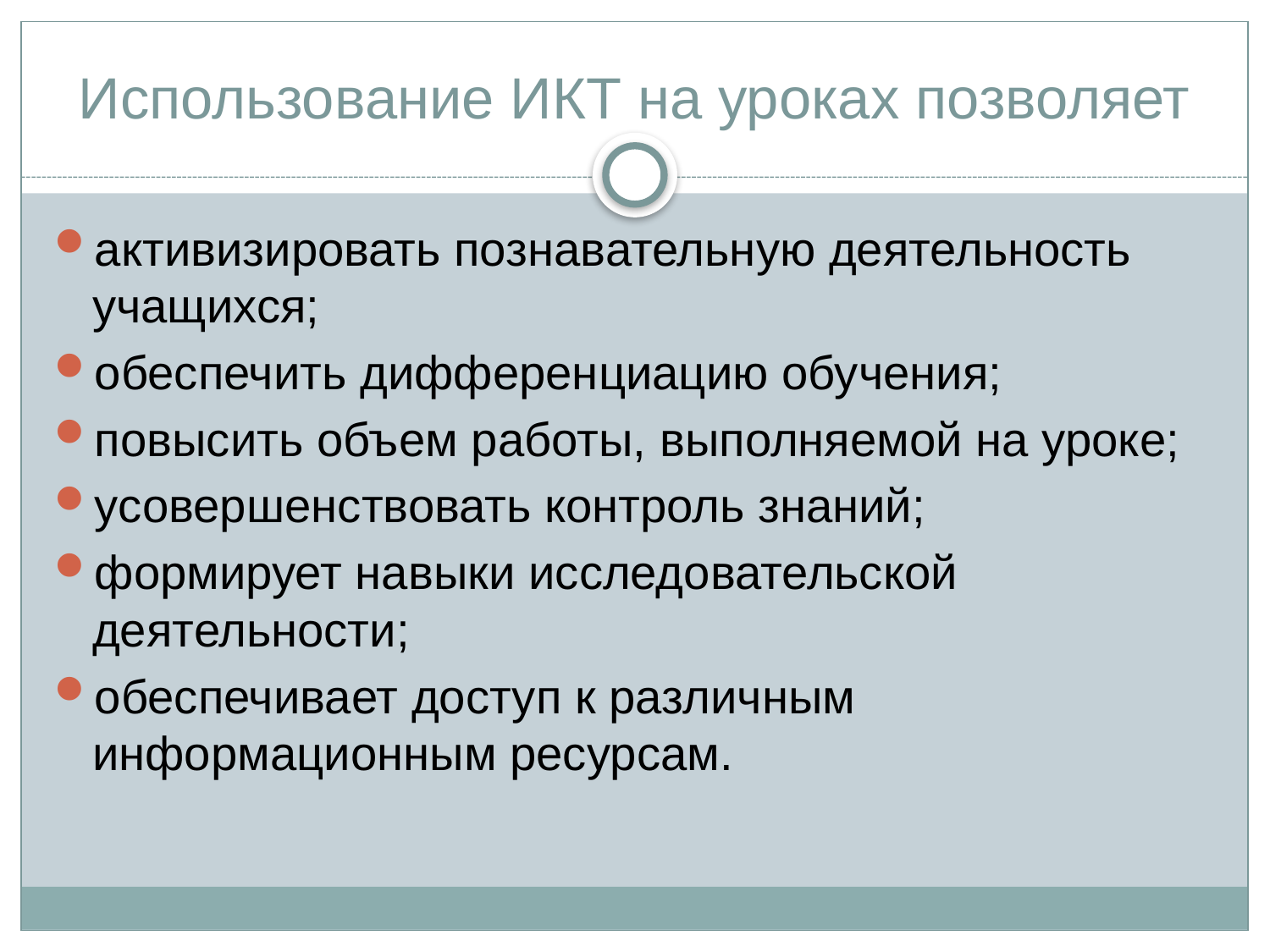

# Использование ИКТ на уроках позволяет
активизировать познавательную деятельность учащихся;
обеспечить дифференциацию обучения;
повысить объем работы, выполняемой на уроке;
усовершенствовать контроль знаний;
формирует навыки исследовательской деятельности;
обеспечивает доступ к различным информационным ресурсам.